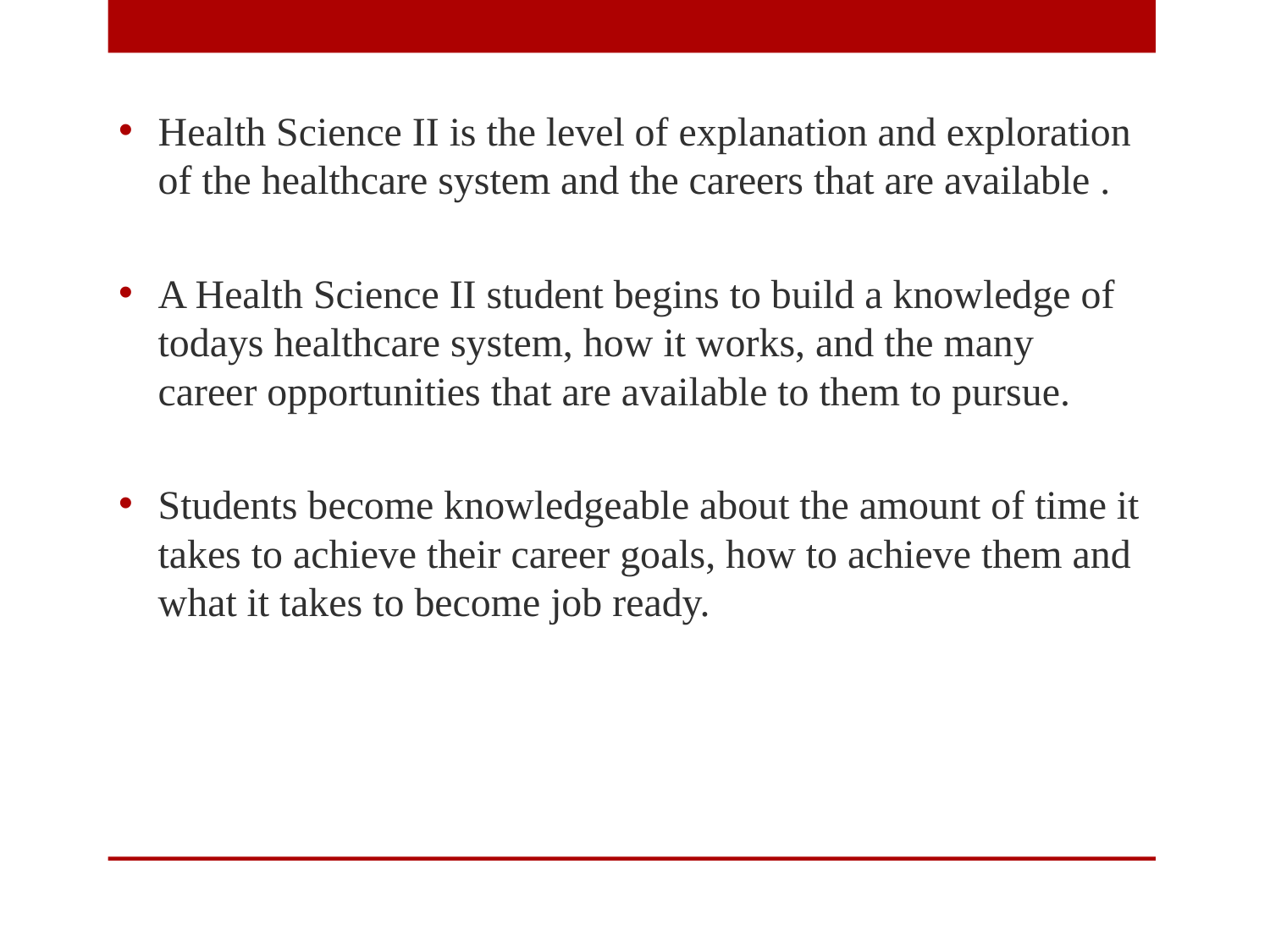

Health Science II is the level of explanation and exploration of the healthcare system and the careers that are available .

A Health Science II student begins to build a knowledge of todays healthcare system, how it works, and the many career opportunities that are available to them to pursue.

Students become knowledgeable about the amount of time it takes to achieve their career goals, how to achieve them and what it takes to become job ready.
#